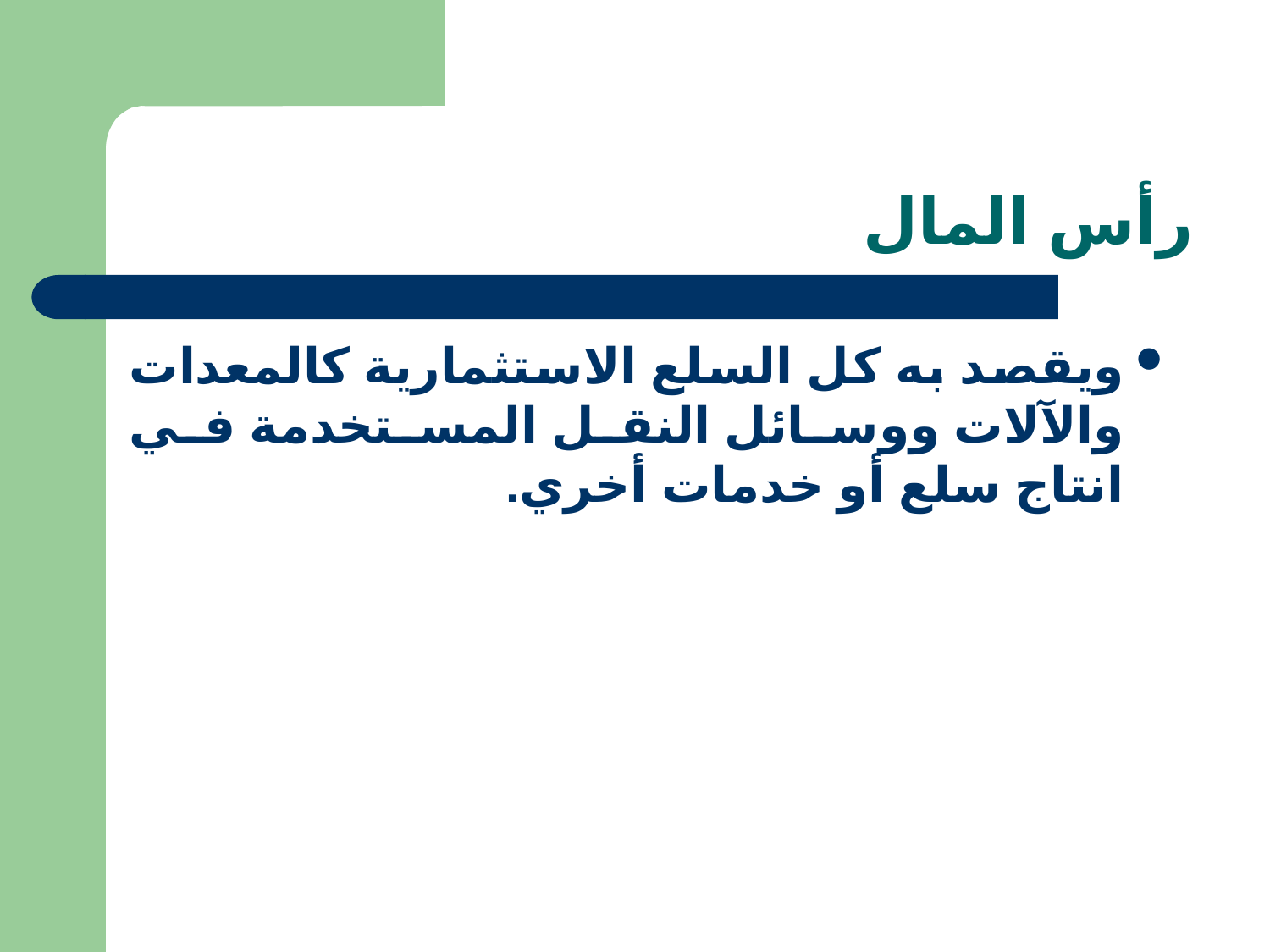

# رأس المال
ويقصد به كل السلع الاستثمارية كالمعدات والآلات ووسائل النقل المستخدمة في انتاج سلع أو خدمات أخري.